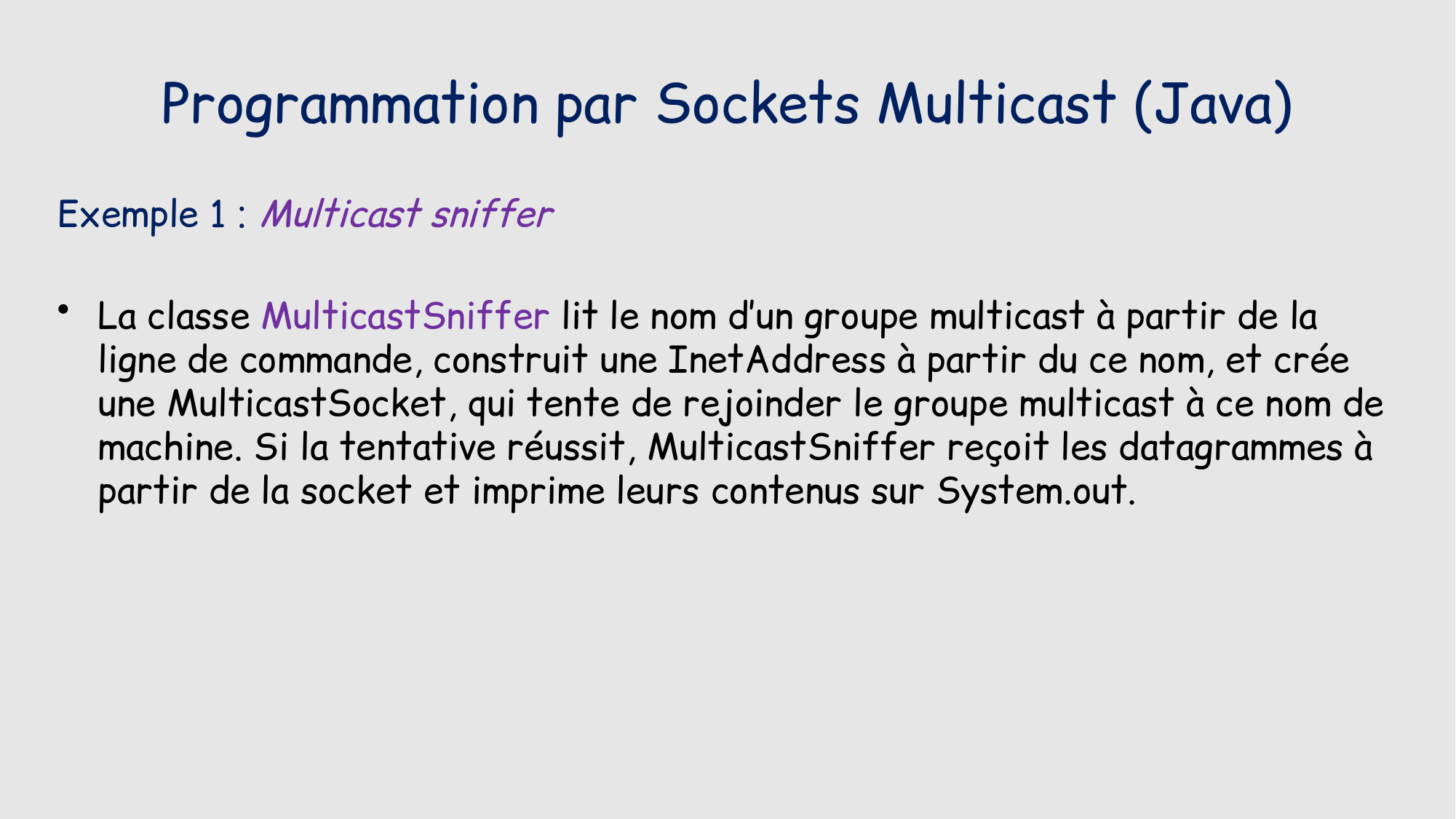

# Programmation par Sockets Multicast (Java)
Exemple 1 : Multicast sniffer

La classe MulticastSniffer lit le nom d’un groupe multicast à partir de la ligne de commande, construit une InetAddress à partir du ce nom, et crée une MulticastSocket, qui tente de rejoinder le groupe multicast à ce nom de machine. Si la tentative réussit, MulticastSniffer reçoit les datagrammes à partir de la socket et imprime leurs contenus sur System.out.